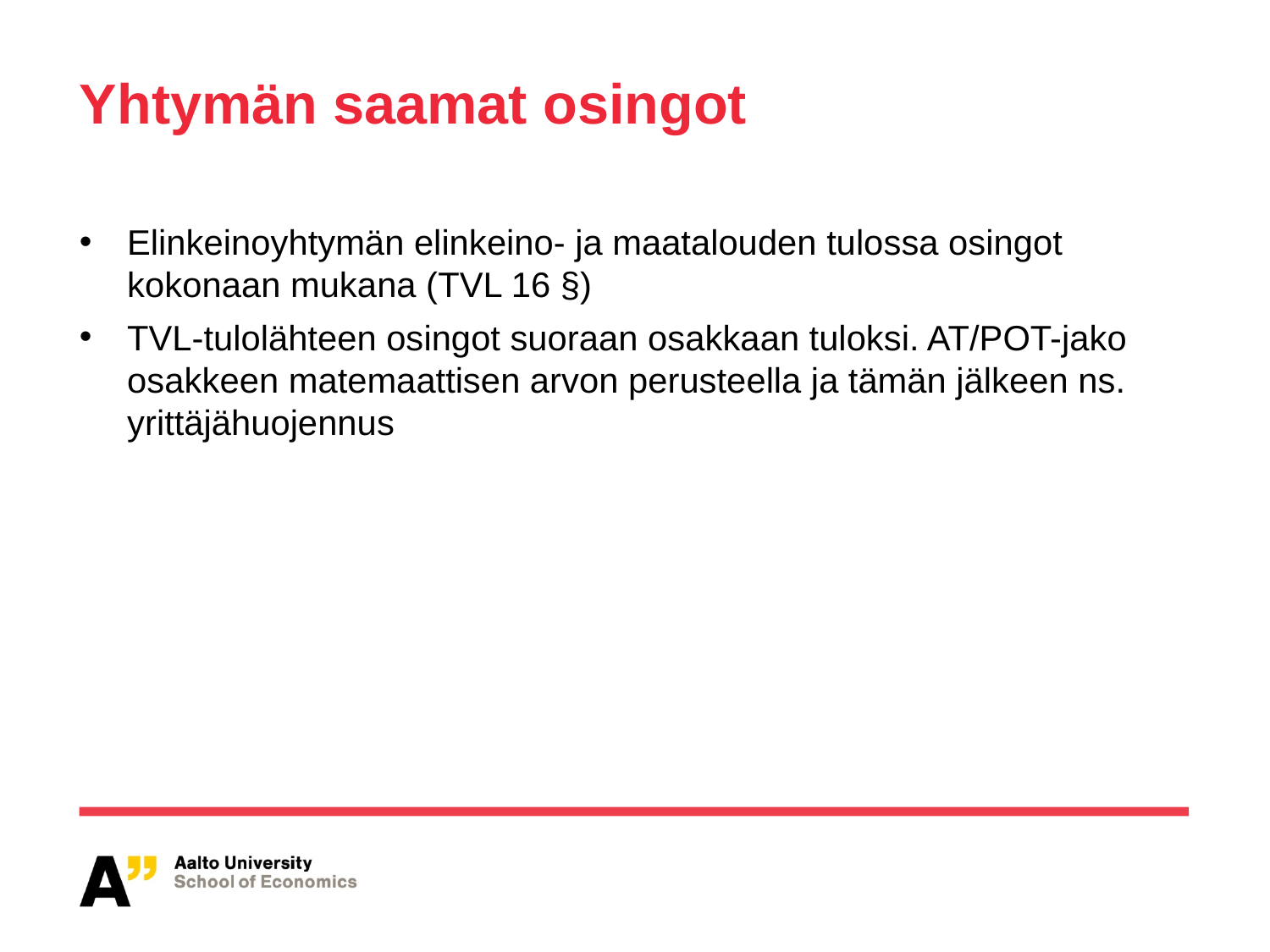

# Yhtymän saamat osingot
Elinkeinoyhtymän elinkeino- ja maatalouden tulossa osingot kokonaan mukana (TVL 16 §)
TVL-tulolähteen osingot suoraan osakkaan tuloksi. AT/POT-jako osakkeen matemaattisen arvon perusteella ja tämän jälkeen ns. yrittäjähuojennus